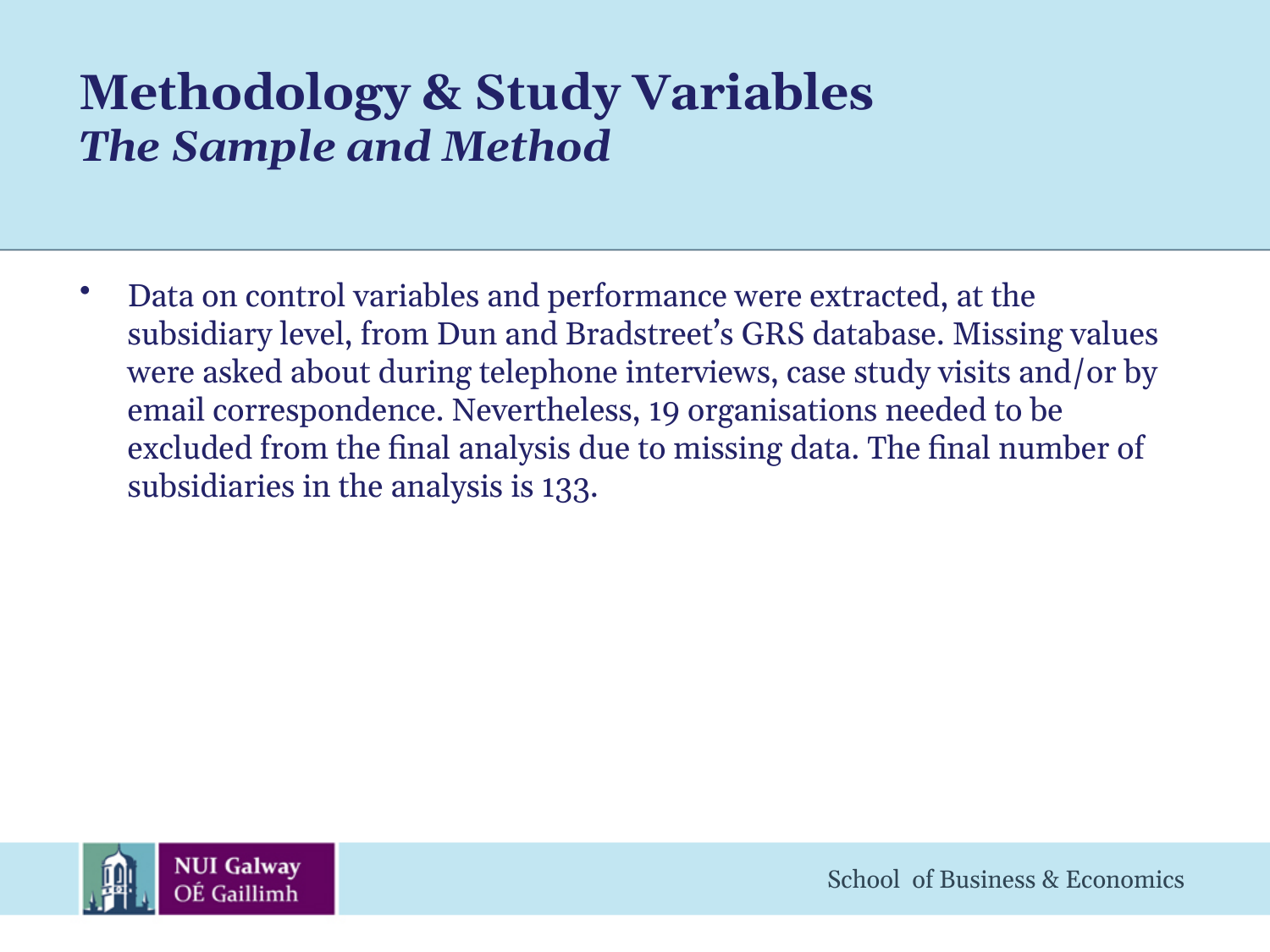

# Methodology & Study Variables The Sample and Method
Data on control variables and performance were extracted, at the subsidiary level, from Dun and Bradstreet’s GRS database. Missing values were asked about during telephone interviews, case study visits and/or by email correspondence. Nevertheless, 19 organisations needed to be excluded from the final analysis due to missing data. The final number of subsidiaries in the analysis is 133.
School  of Business & Economics